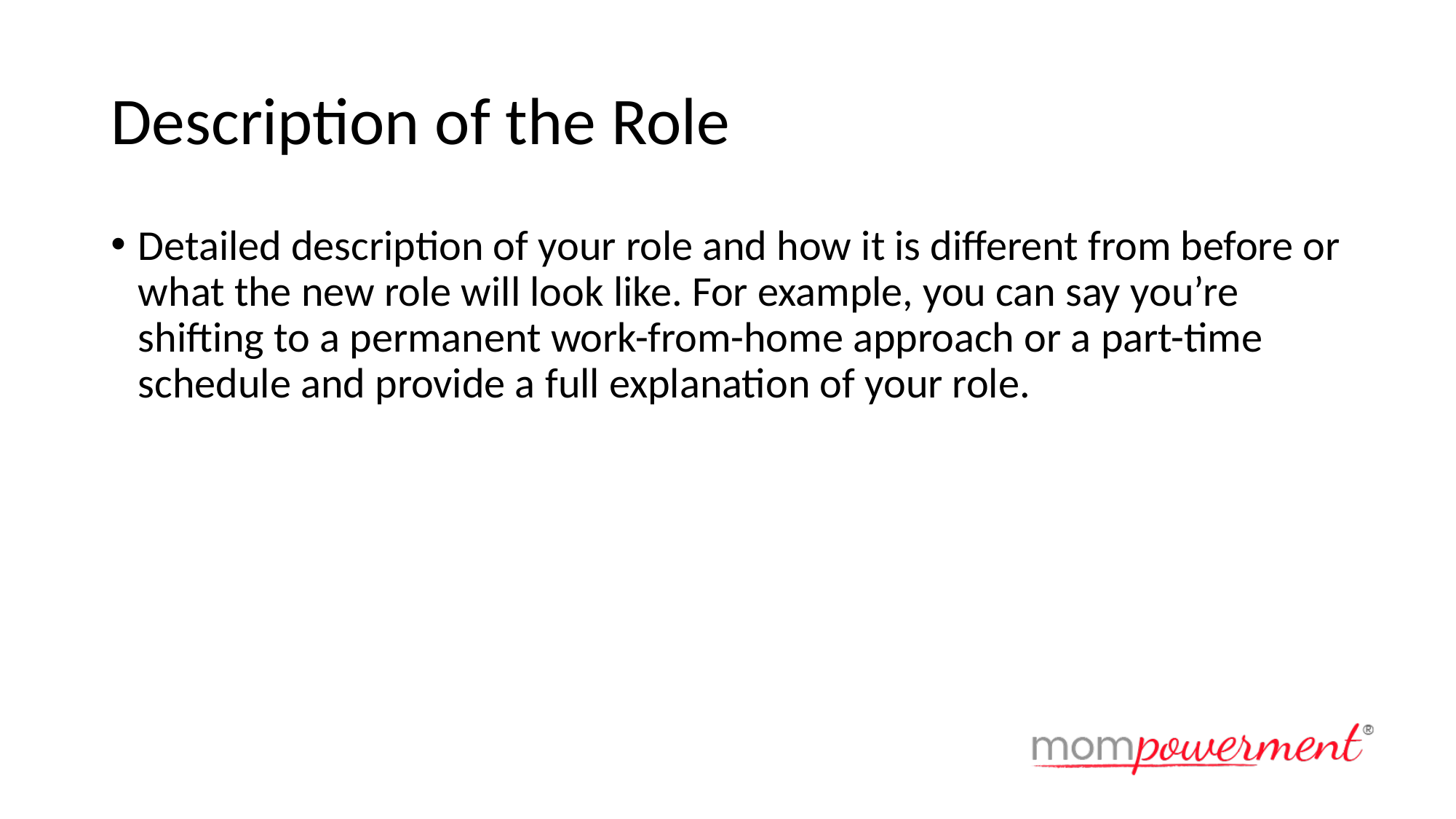

# Description of the Role
Detailed description of your role and how it is different from before or what the new role will look like. For example, you can say you’re shifting to a permanent work-from-home approach or a part-time schedule and provide a full explanation of your role.